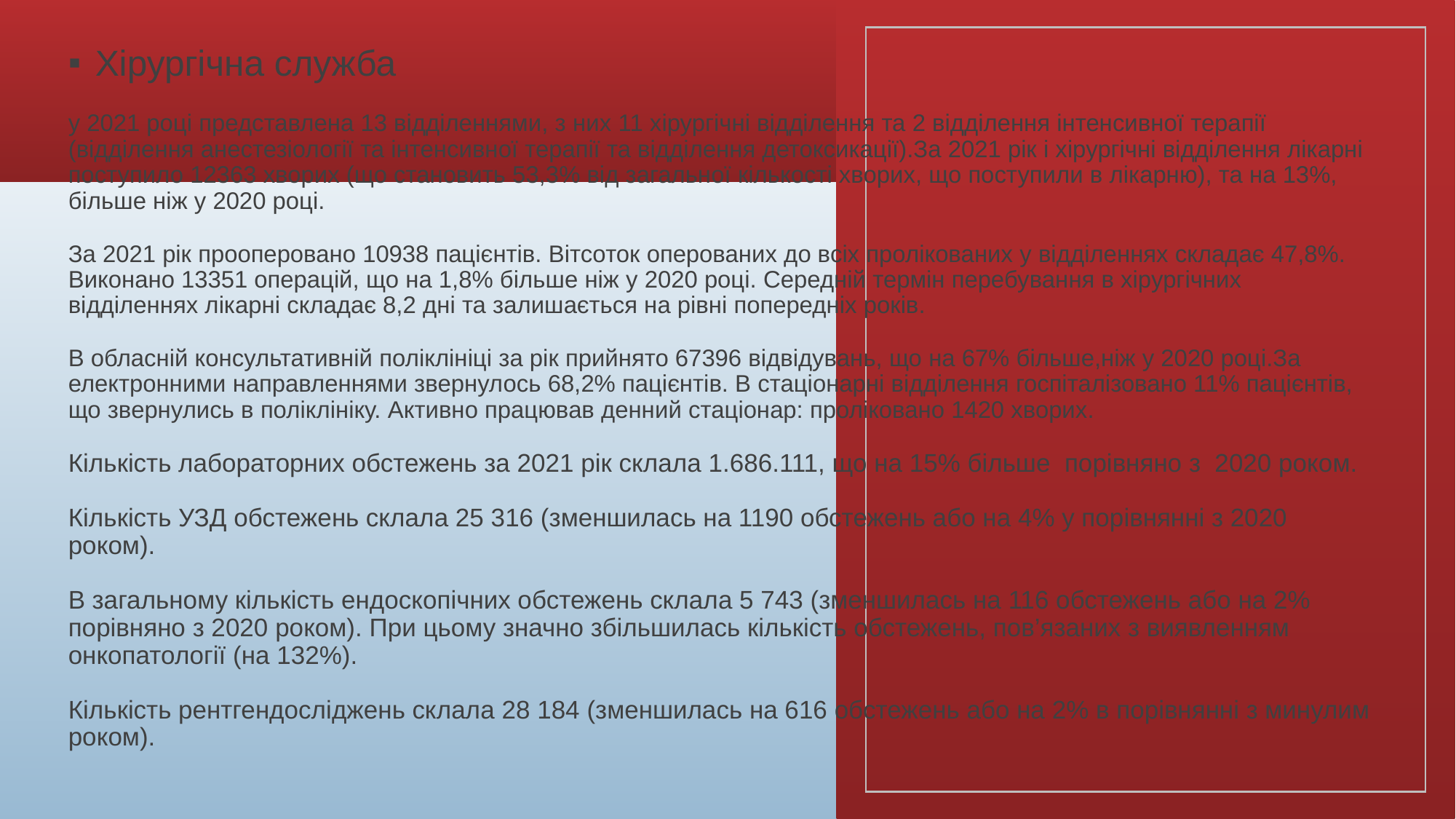

Хірургічна служба
у 2021 році представлена 13 відділеннями, з них 11 хірургічні відділення та 2 відділення інтенсивної терапії (відділення анестезіології та інтенсивної терапії та відділення детоксикації).За 2021 рік і хірургічні відділення лікарні поступило 12363 хворих (що становить 53,3% від загальної кількості хворих, що поступили в лікарню), та на 13%, більше ніж у 2020 році.
За 2021 рік прооперовано 10938 пацієнтів. Вітсоток оперованих до всіх пролікованих у відділеннях складає 47,8%. Виконано 13351 операцій, що на 1,8% більше ніж у 2020 році. Середній термін перебування в хірургічних відділеннях лікарні складає 8,2 дні та залишається на рівні попередніх років.
В обласній консультативній поліклініці за рік прийнято 67396 відвідувань, що на 67% більше,ніж у 2020 році.За електронними направленнями звернулось 68,2% пацієнтів. В стаціонарні відділення госпіталізовано 11% пацієнтів, що звернулись в поліклініку. Активно працював денний стаціонар: проліковано 1420 хворих.
Кількість лабораторних обстежень за 2021 рік склала 1.686.111, що на 15% більше  порівняно з  2020 роком.
Кількість УЗД обстежень склала 25 316 (зменшилась на 1190 обстежень або на 4% у порівнянні з 2020 роком).
В загальному кількість ендоскопічних обстежень склала 5 743 (зменшилась на 116 обстежень або на 2% порівняно з 2020 роком). При цьому значно збільшилась кількість обстежень, пов’язаних з виявленням онкопатології (на 132%).
Кількість рентгендосліджень склала 28 184 (зменшилась на 616 обстежень або на 2% в порівнянні з минулим роком).

#